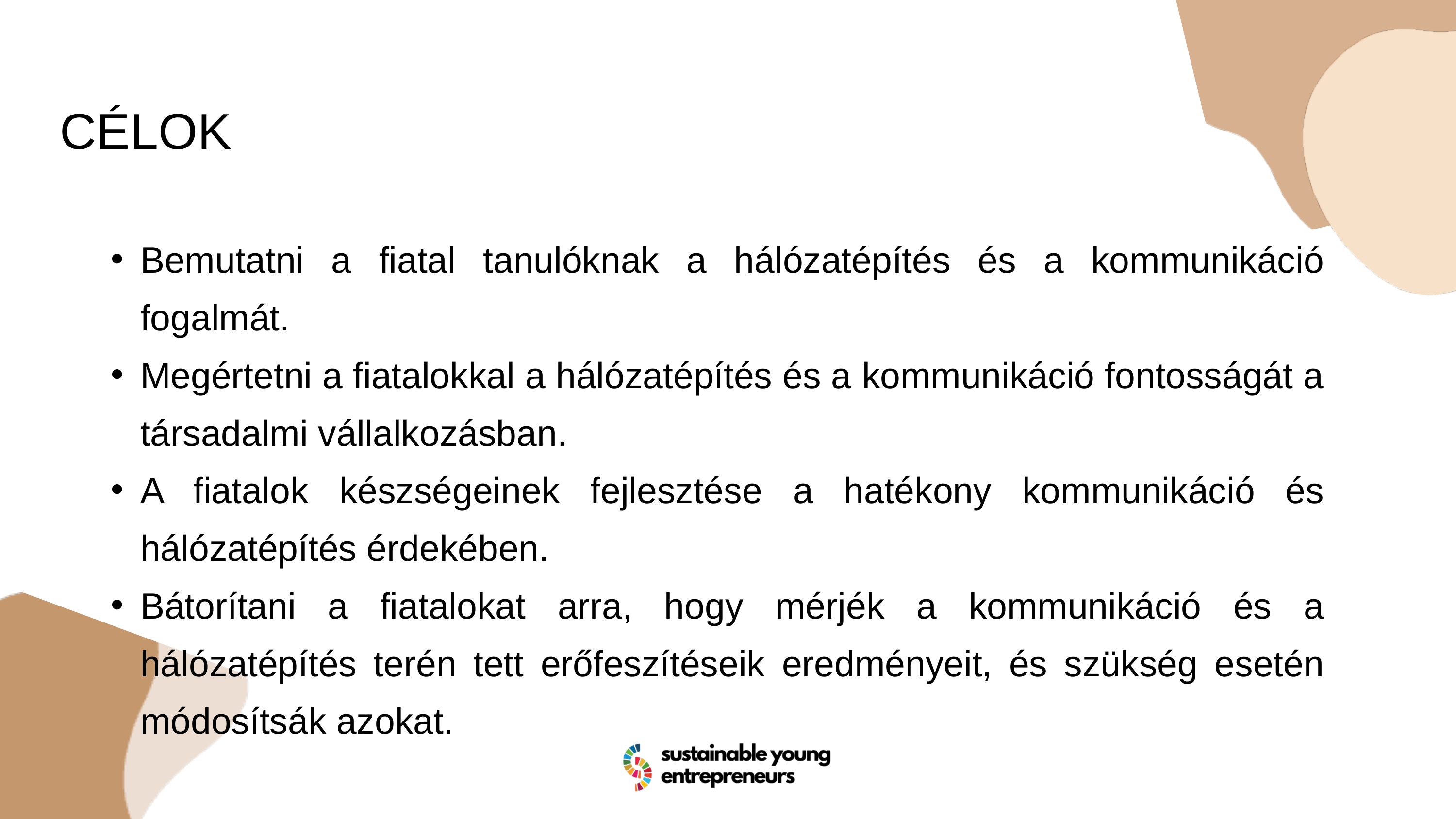

CÉLOK
Bemutatni a fiatal tanulóknak a hálózatépítés és a kommunikáció fogalmát.
Megértetni a fiatalokkal a hálózatépítés és a kommunikáció fontosságát a társadalmi vállalkozásban.
A fiatalok készségeinek fejlesztése a hatékony kommunikáció és hálózatépítés érdekében.
Bátorítani a fiatalokat arra, hogy mérjék a kommunikáció és a hálózatépítés terén tett erőfeszítéseik eredményeit, és szükség esetén módosítsák azokat.